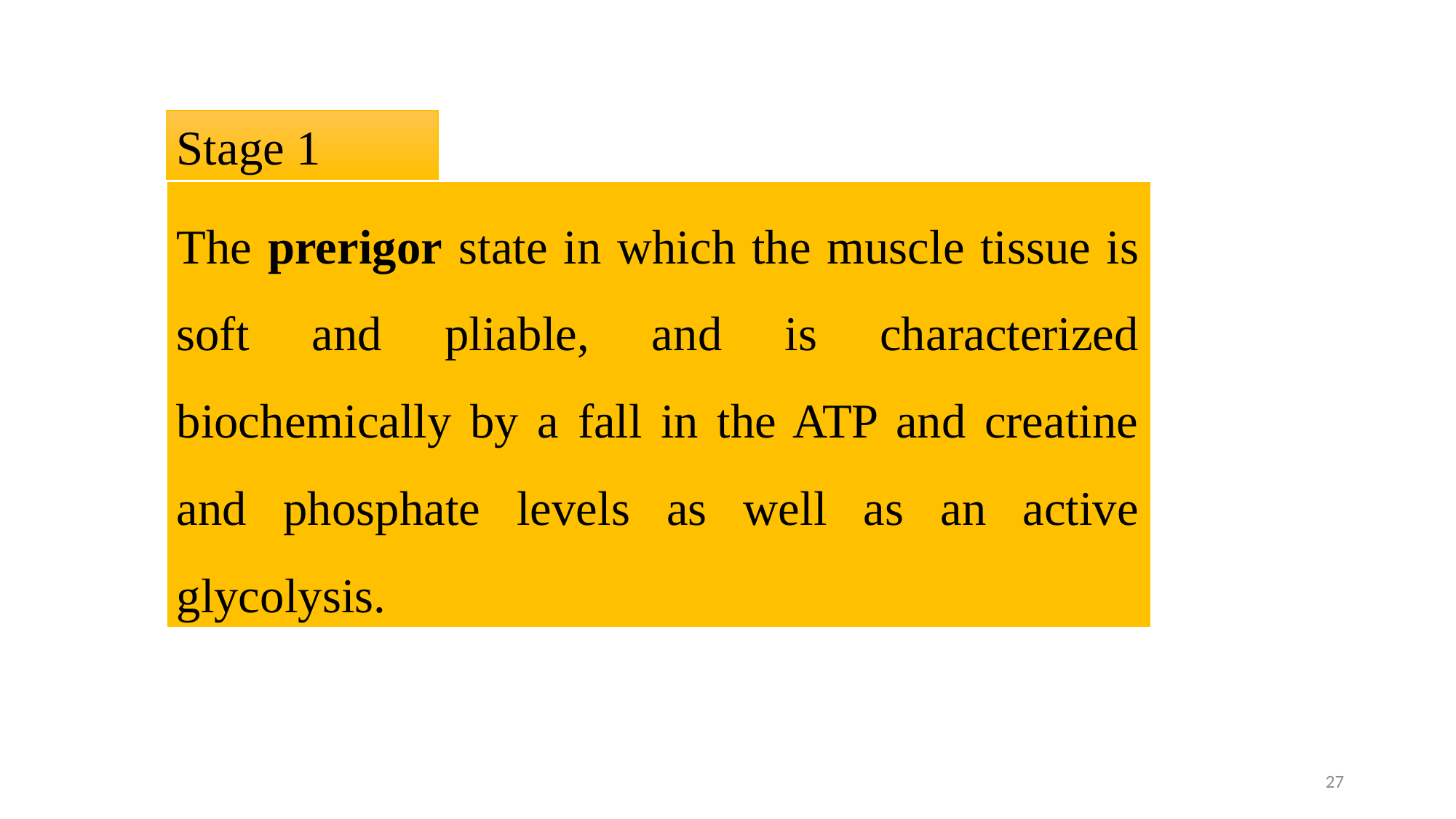

Stage 1
The prerigor state in which the muscle tissue is soft and pliable, and is characterized biochemically by a fall in the ATP and creatine and phosphate levels as well as an active glycolysis.
27